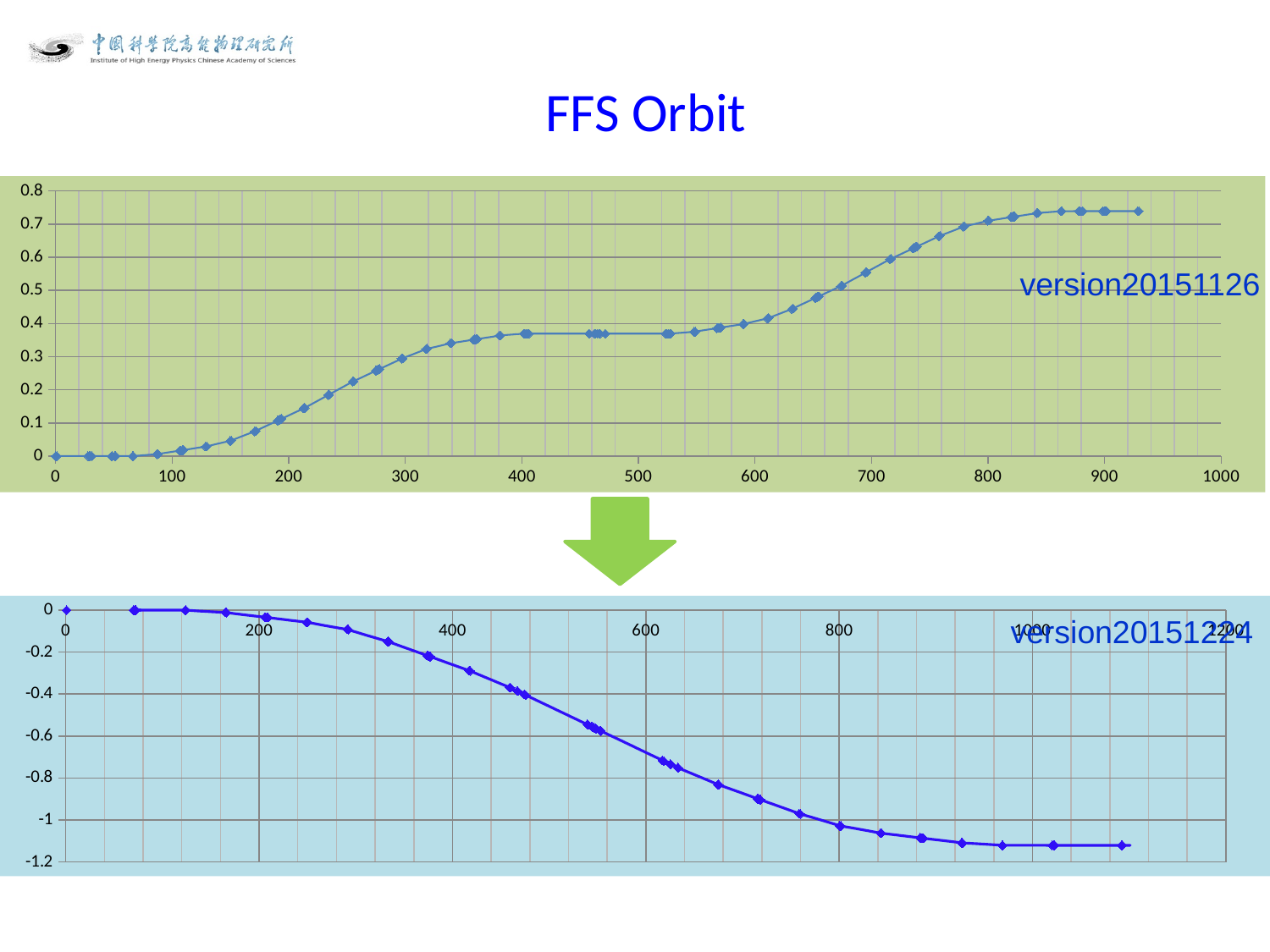

FFS Orbit

### Chart

| Category | X(m) |
|---|---|
version20151126

### Chart

| Category | x |
|---|---|
version20151224